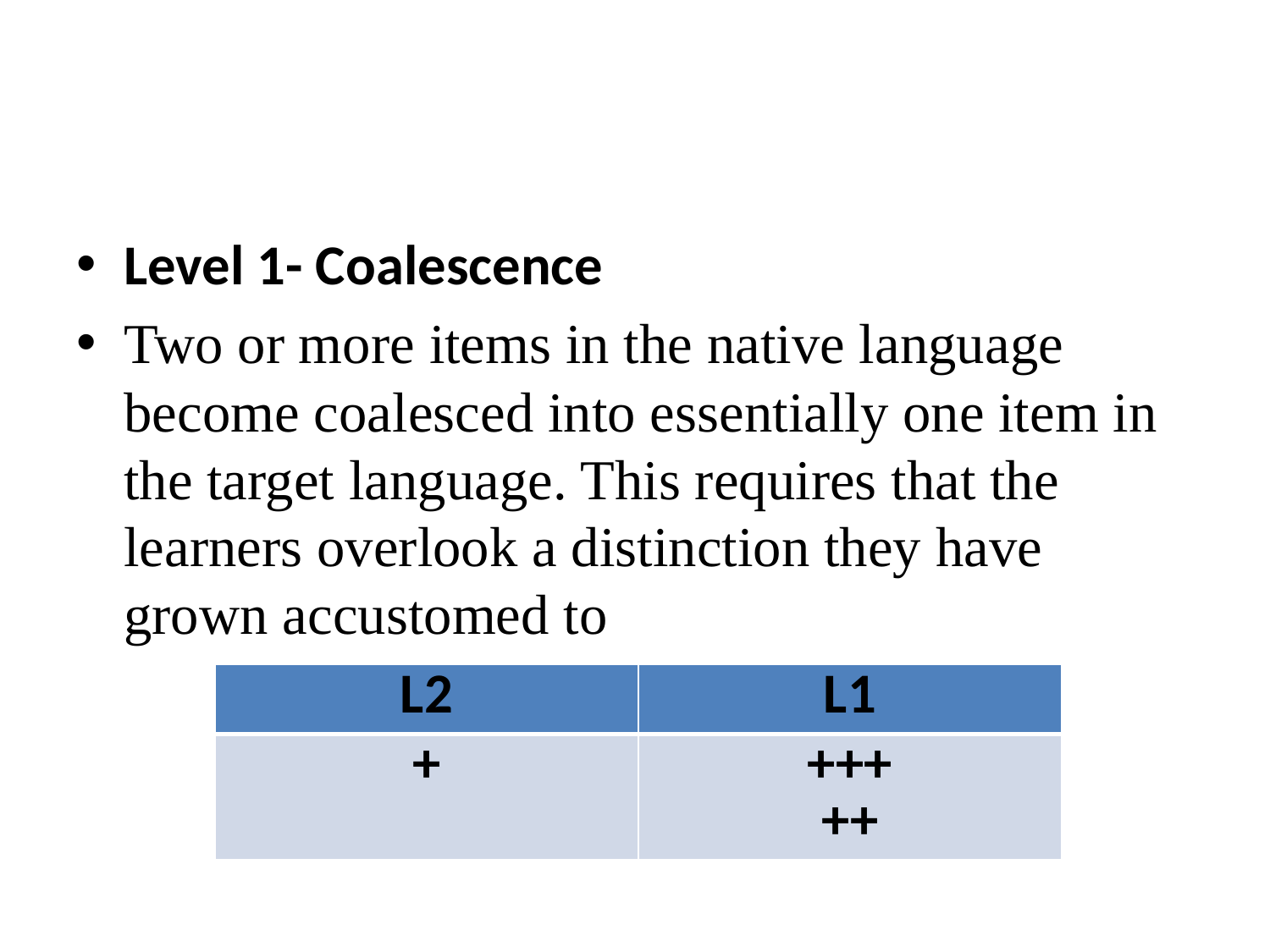

#
Level 1- Coalescence
Two or more items in the native language become coalesced into essentially one item in the target language. This requires that the learners overlook a distinction they have grown accustomed to

| L2 | L1 |
| --- | --- |
| + | +++ ++ |